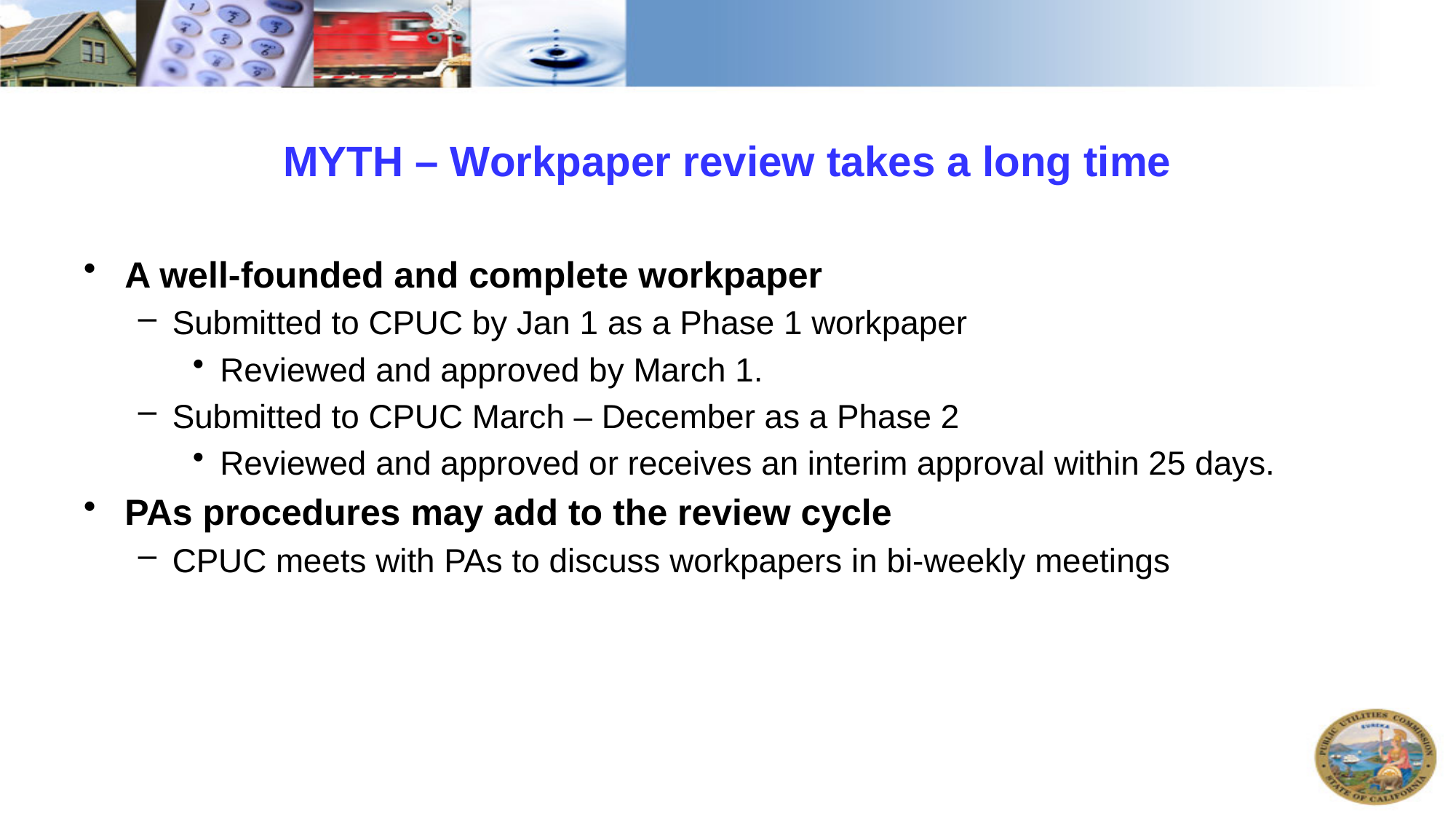

# MYTH – Workpaper review takes a long time
A well-founded and complete workpaper
Submitted to CPUC by Jan 1 as a Phase 1 workpaper
Reviewed and approved by March 1.
Submitted to CPUC March – December as a Phase 2
Reviewed and approved or receives an interim approval within 25 days.
PAs procedures may add to the review cycle
CPUC meets with PAs to discuss workpapers in bi-weekly meetings